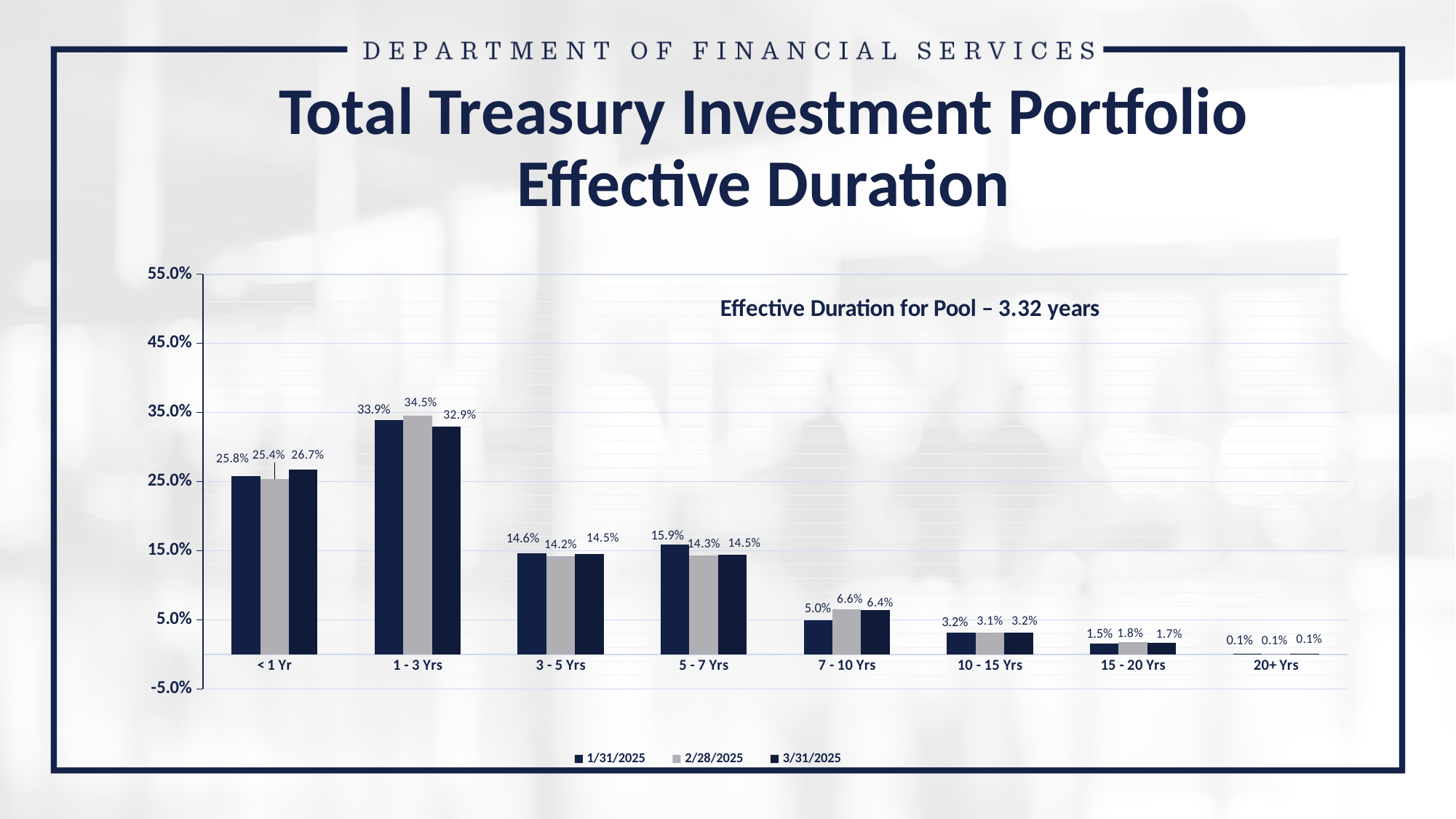

# Total Treasury Investment Portfolio Effective Duration

### Chart

| Category | 1/31/2025 | 2/28/2025 | 3/31/2025 |
|---|---|---|---|
| < 1 Yr | 0.2582 | 0.2541 | 0.267 |
| 1 - 3 Yrs | 0.3389 | 0.3449 | 0.3294 |
| 3 - 5 Yrs | 0.1464 | 0.142 | 0.1452 |
| 5 - 7 Yrs | 0.1589 | 0.1434 | 0.1446 |
| 7 - 10 Yrs | 0.0498 | 0.0655 | 0.0642 |
| 10 - 15 Yrs | 0.0319 | 0.031 | 0.0317 |
| 15 - 20 Yrs | 0.0152 | 0.0183 | 0.0171 |
| 20+ Yrs | 0.0007 | 0.0007999999999999999 | 0.0007999999999999999 |